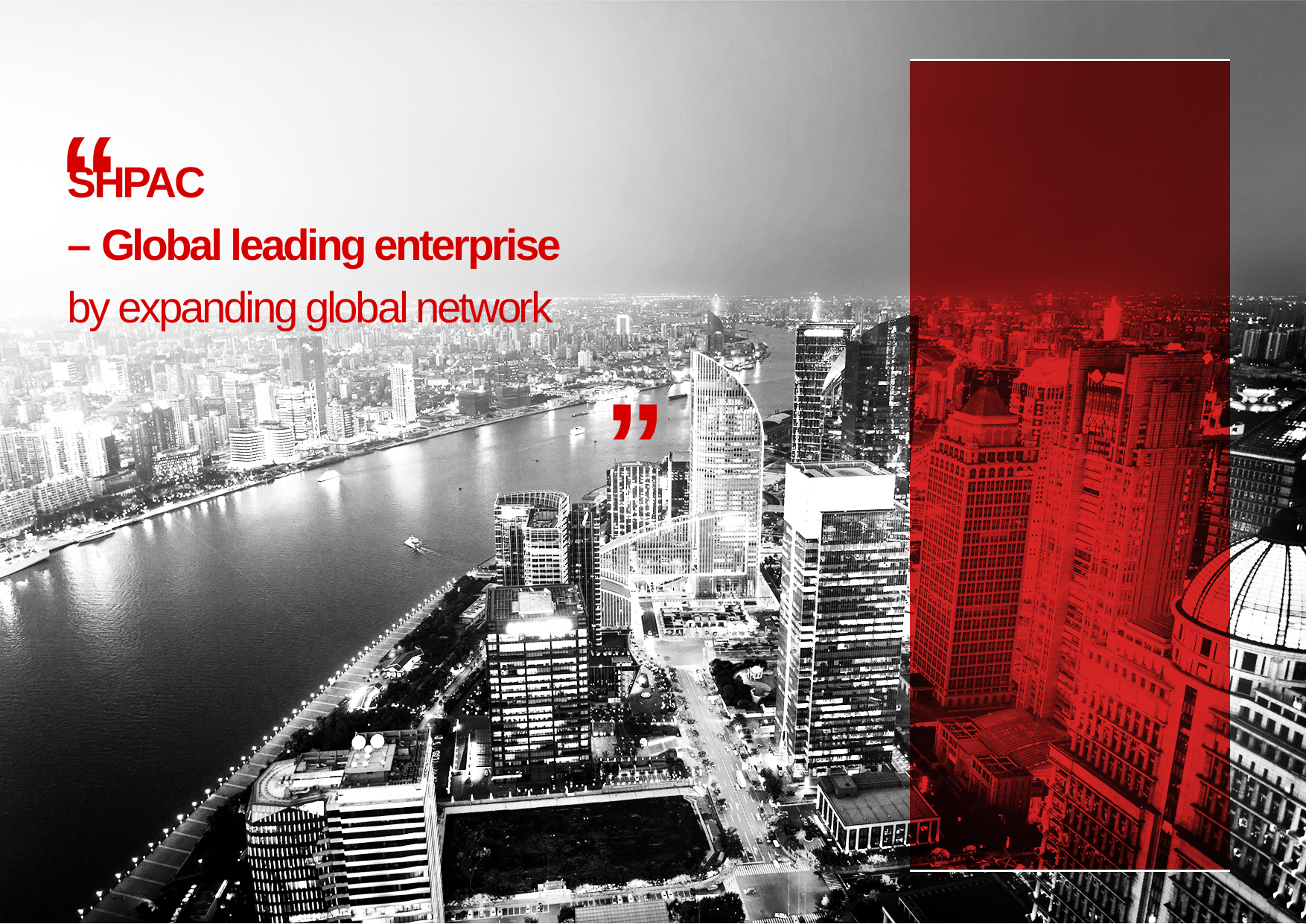

“
Ⅲ
. Global Network
SHPAC
– Global leading enterprise
by expanding global network
- SUPPLY CHAIN
- Customer
”